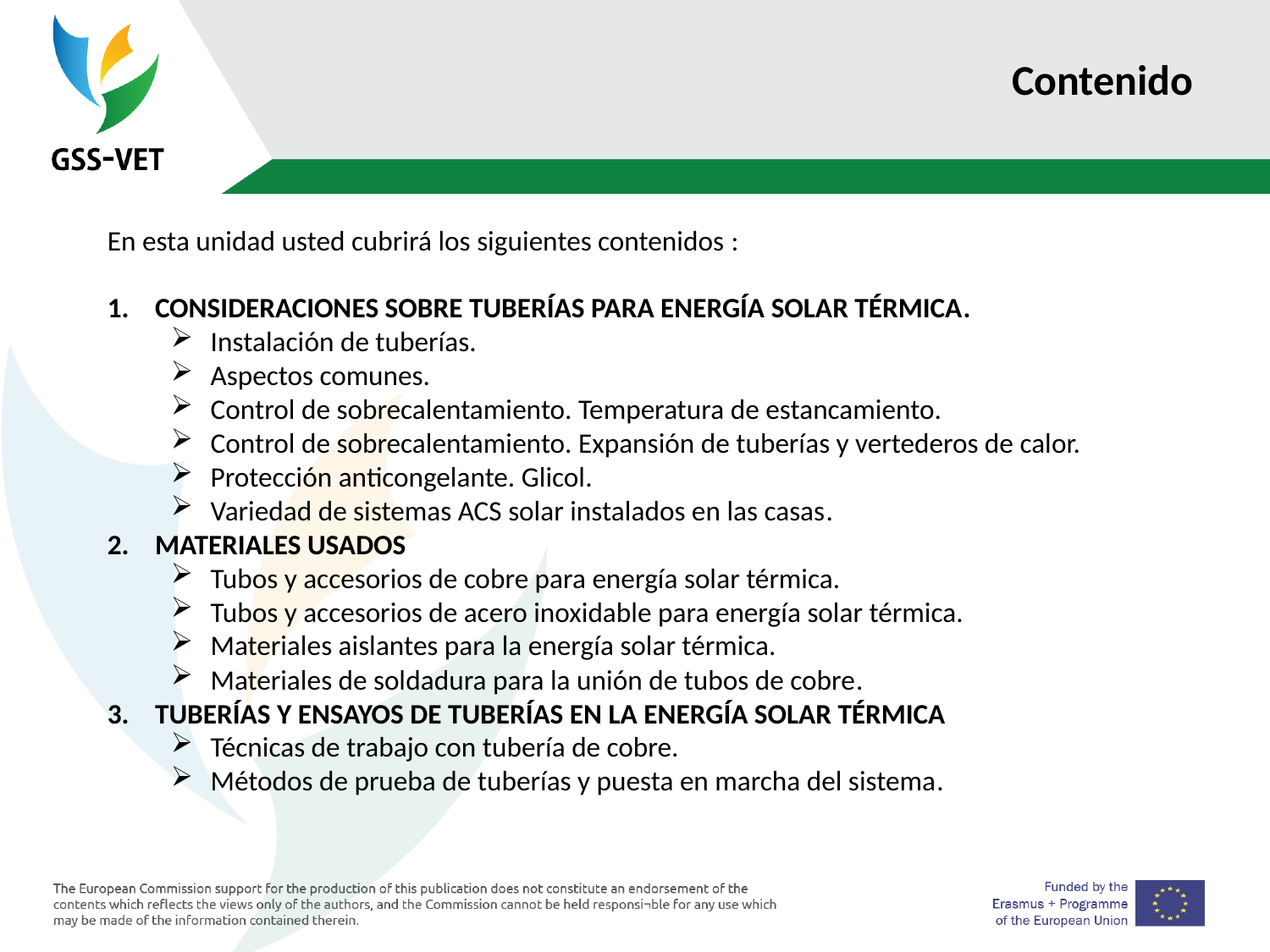

# Contenido
En esta unidad usted cubrirá los siguientes contenidos :

CONSIDERACIONES SOBRE TUBERÍAS PARA ENERGÍA SOLAR TÉRMICA.
Instalación de tuberías.
Aspectos comunes.
Control de sobrecalentamiento. Temperatura de estancamiento.
Control de sobrecalentamiento. Expansión de tuberías y vertederos de calor.
Protección anticongelante. Glicol.
Variedad de sistemas ACS solar instalados en las casas.
MATERIALES USADOS
Tubos y accesorios de cobre para energía solar térmica.
Tubos y accesorios de acero inoxidable para energía solar térmica.
Materiales aislantes para la energía solar térmica.
Materiales de soldadura para la unión de tubos de cobre.
TUBERÍAS Y ENSAYOS DE TUBERÍAS EN LA ENERGÍA SOLAR TÉRMICA
Técnicas de trabajo con tubería de cobre.
Métodos de prueba de tuberías y puesta en marcha del sistema.